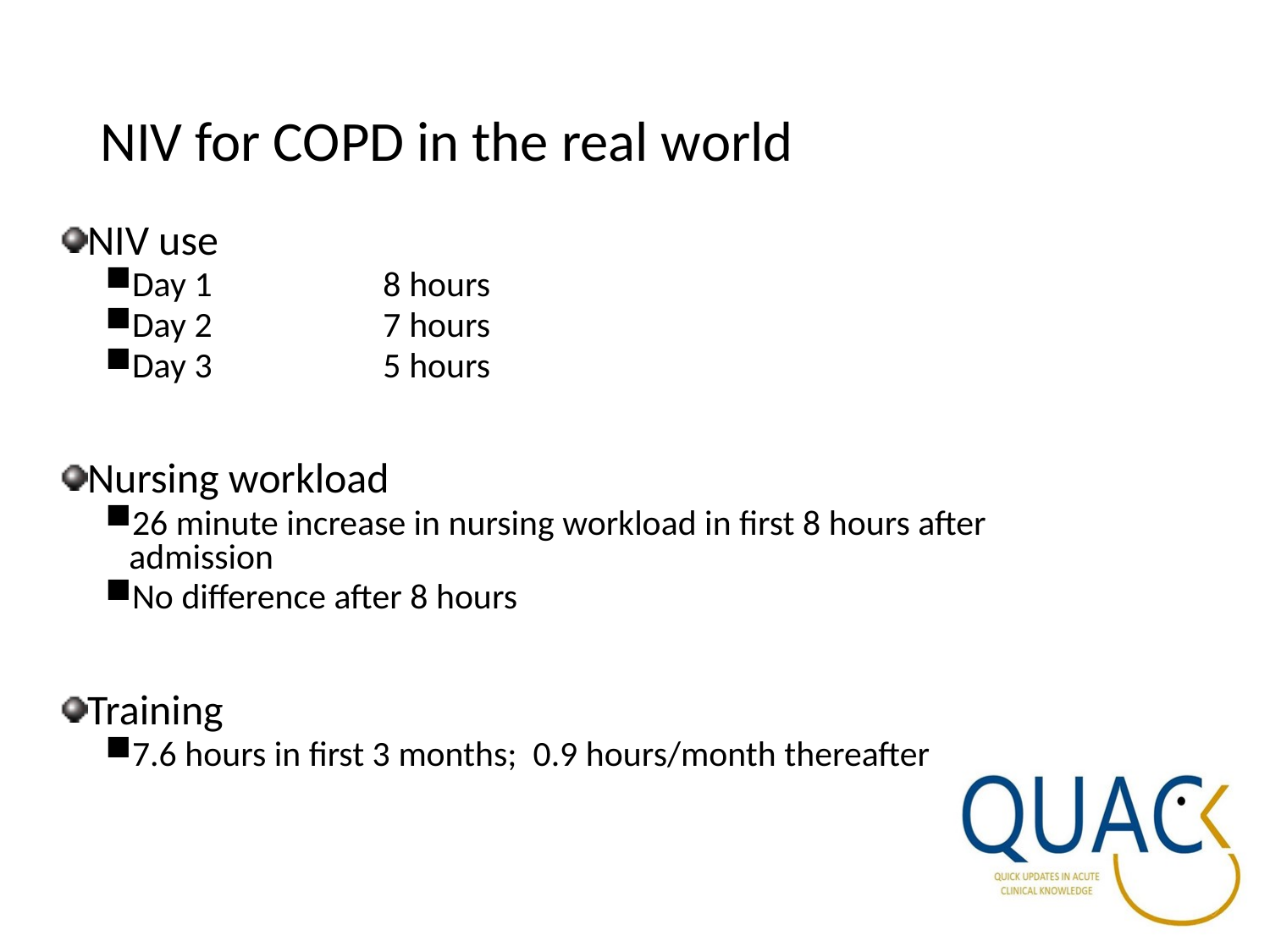

# NIV for COPD in the real world
NIV use
Day 1 		8 hours
Day 2		7 hours
Day 3		5 hours

Nursing workload
26 minute increase in nursing workload in first 8 hours after admission
No difference after 8 hours

Training
7.6 hours in first 3 months;  0.9 hours/month thereafter